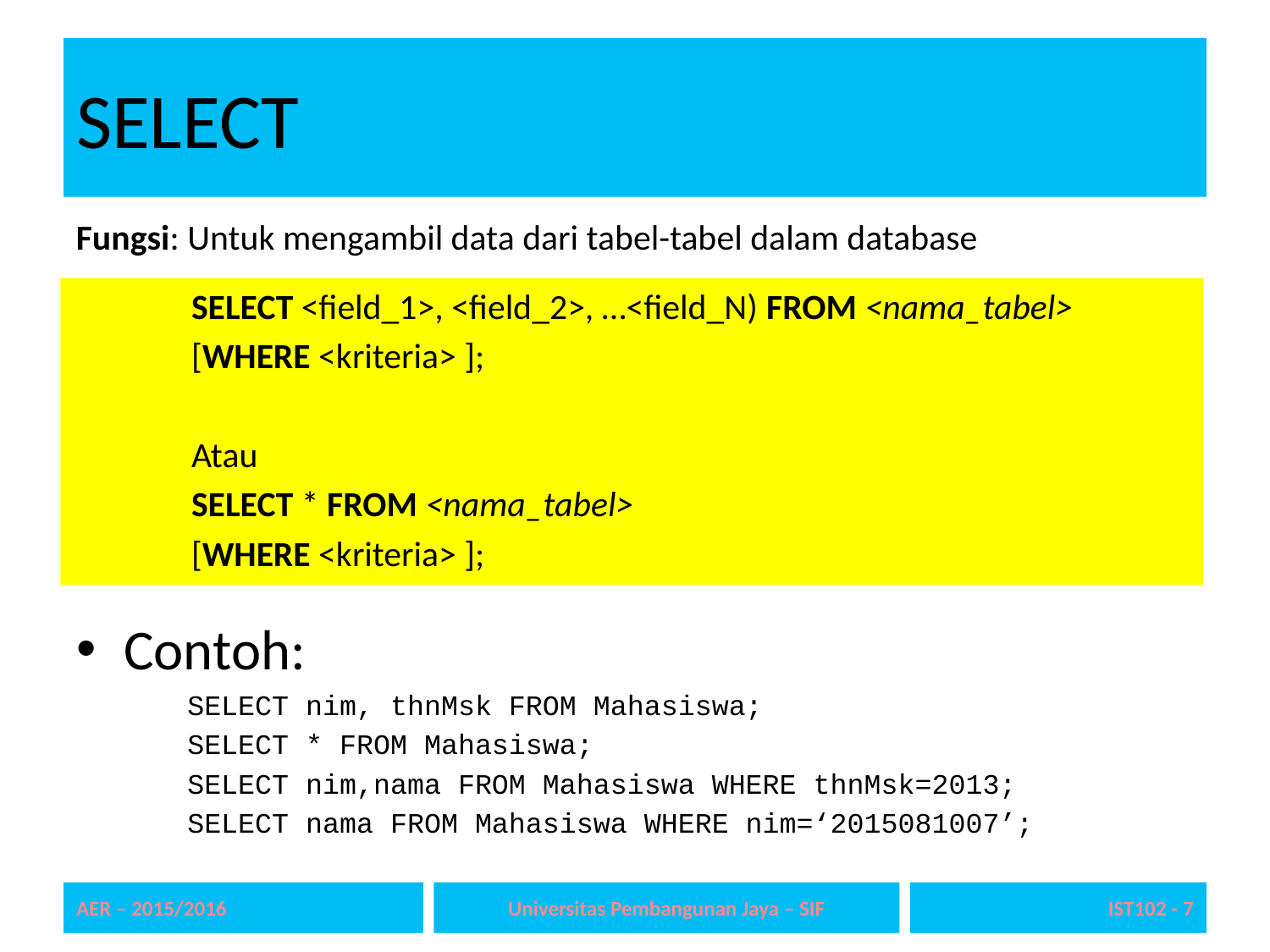

# SELECT
Fungsi: Untuk mengambil data dari tabel-tabel dalam database
SELECT <field_1>, <field_2>, …<field_N) FROM <nama_tabel>
[WHERE <kriteria> ];

Atau
SELECT * FROM <nama_tabel>
[WHERE <kriteria> ];

Contoh:
SELECT nim, thnMsk FROM Mahasiswa;
SELECT * FROM Mahasiswa;
SELECT nim,nama FROM Mahasiswa WHERE thnMsk=2013;
SELECT nama FROM Mahasiswa WHERE nim=‘2015081007’;
AER – 2015/2016
Universitas Pembangunan Jaya – SIF
IST102 - 7